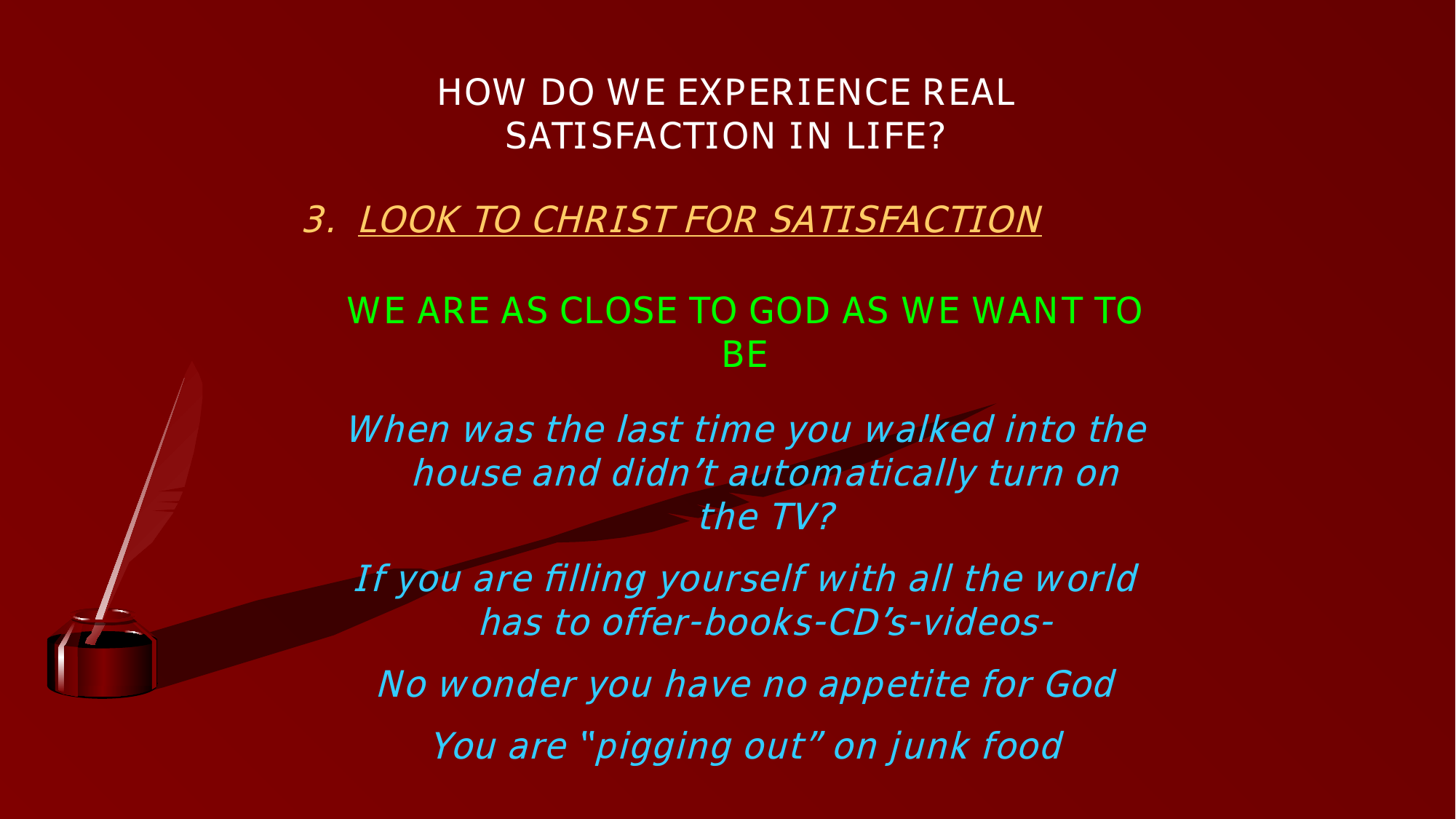

HOW DO WE EXPERIENCE REAL SATISFACTION IN LIFE?
3.  LOOK TO CHRIST FOR SATISFACTION
WE ARE AS CLOSE TO GOD AS WE WANT TO BE

When was the last time you walked into the house and didn’t automatically turn on the TV?
If you are filling yourself with all the world has to offer-books-CD’s-videos-
No wonder you have no appetite for God
You are “pigging out” on junk food